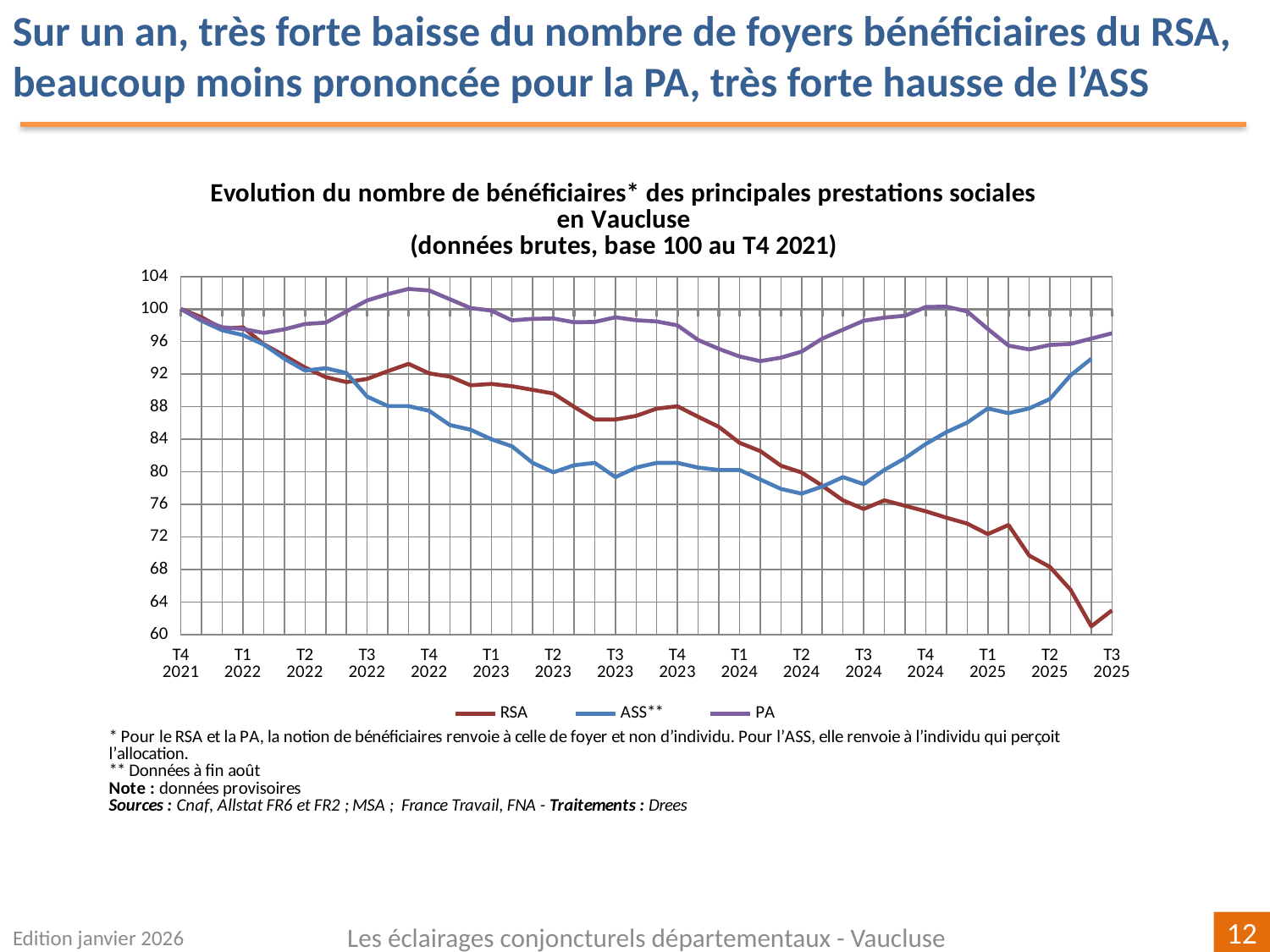

Sur un an, très forte baisse du nombre de foyers bénéficiaires du RSA, beaucoup moins prononcée pour la PA, très forte hausse de l’ASS

[unsupported chart]

Edition janvier 2026
Les éclairages conjoncturels départementaux - Vaucluse
12